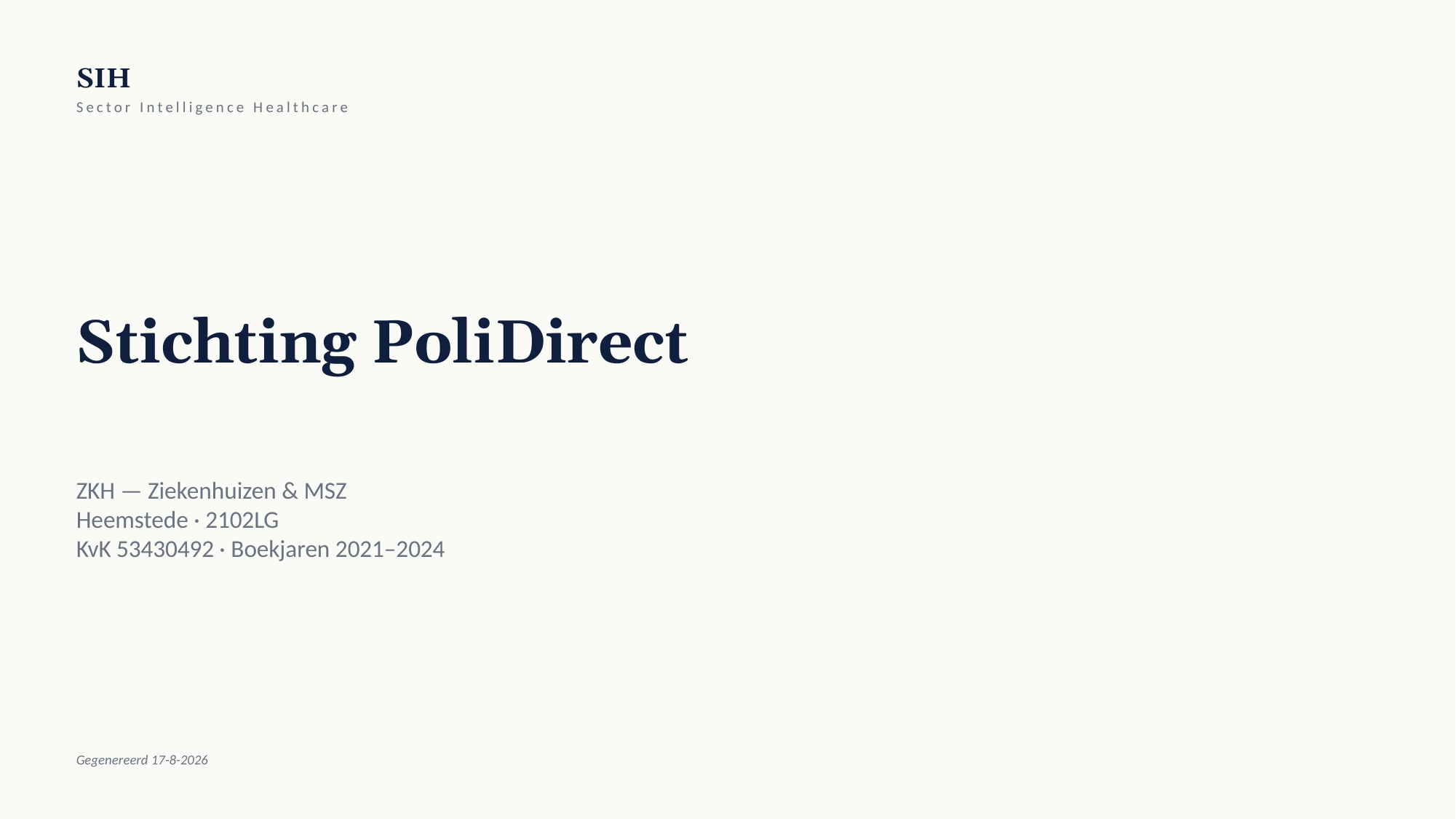

SIH
Sector Intelligence Healthcare
Stichting PoliDirect
ZKH — Ziekenhuizen & MSZ
Heemstede · 2102LG
KvK 53430492 · Boekjaren 2021–2024
Gegenereerd 17-8-2026